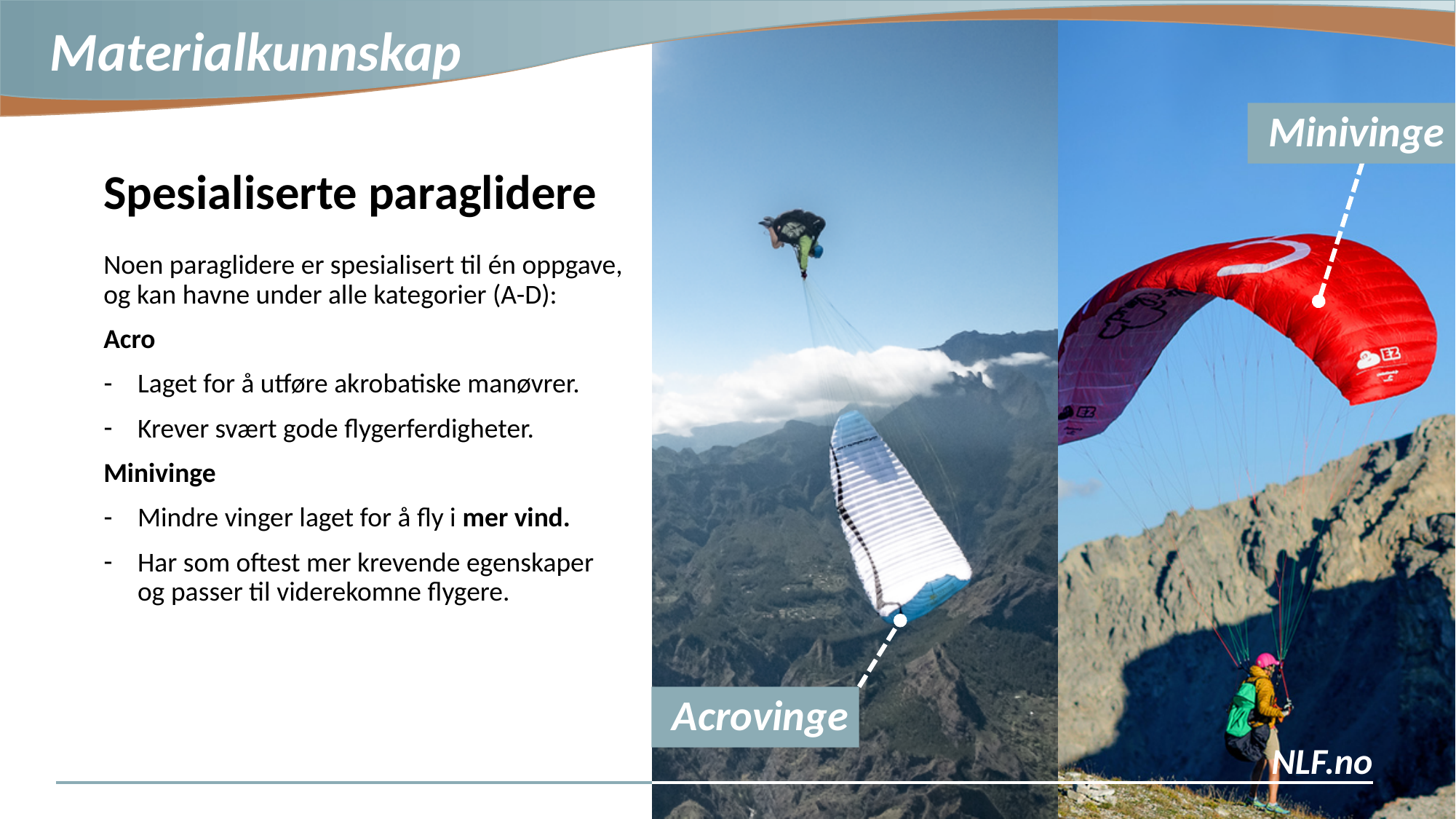

Minivinge
Spesialiserte paraglidere
Noen paraglidere er spesialisert til én oppgave, og kan havne under alle kategorier (A-D):
Acro
Laget for å utføre akrobatiske manøvrer.
Krever svært gode flygerferdigheter.
Minivinge
Mindre vinger laget for å fly i mer vind.
Har som oftest mer krevende egenskaper og passer til viderekomne flygere.

Acrovinge